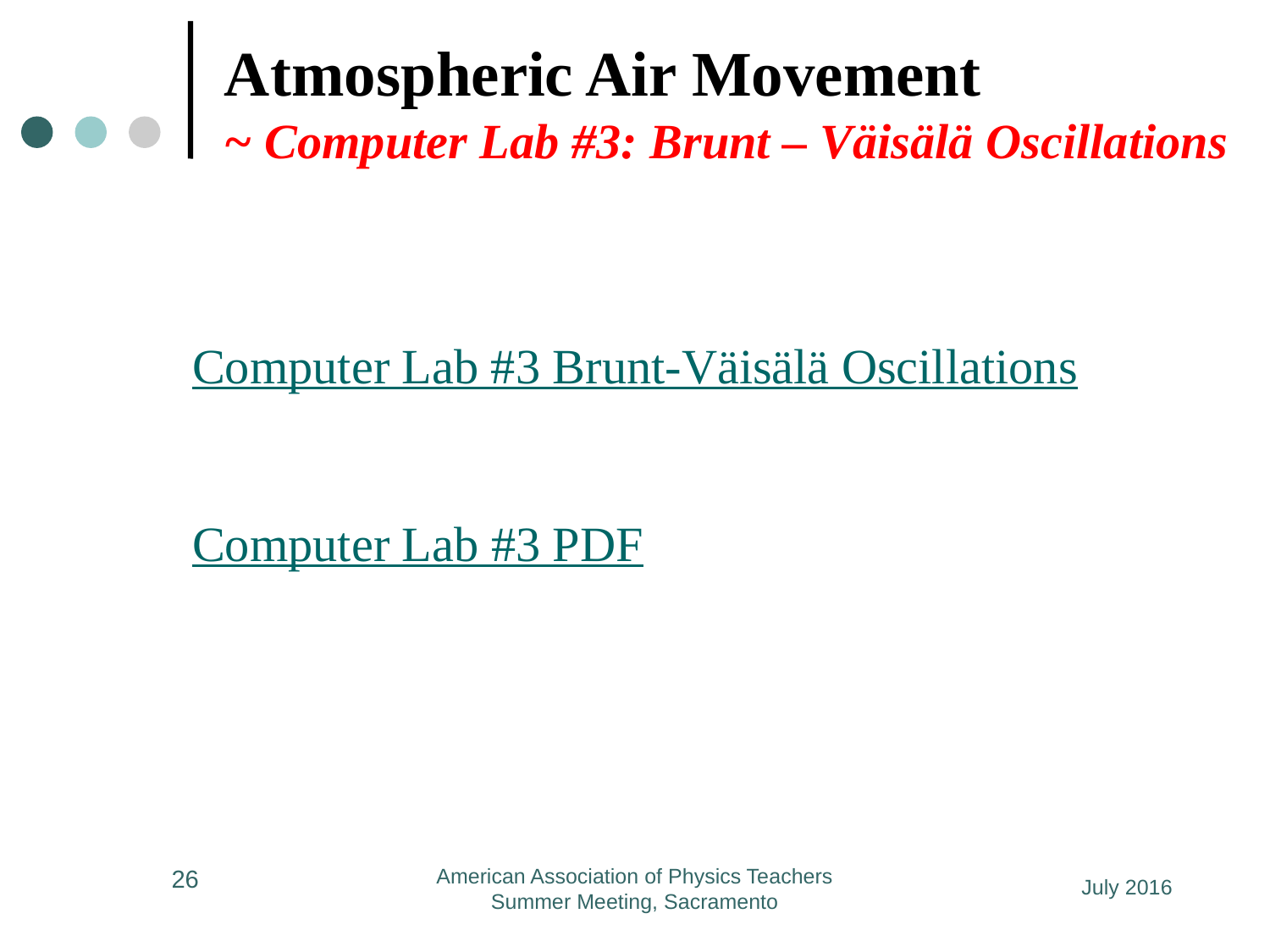

# Atmospheric Air Movement ~ Computer Lab #3: Brunt – Väisälä Oscillations
Computer Lab #3 Brunt-Väisälä Oscillations

Computer Lab #3 PDF

26
American Association of Physics Teachers Summer Meeting, Sacramento
July 2016